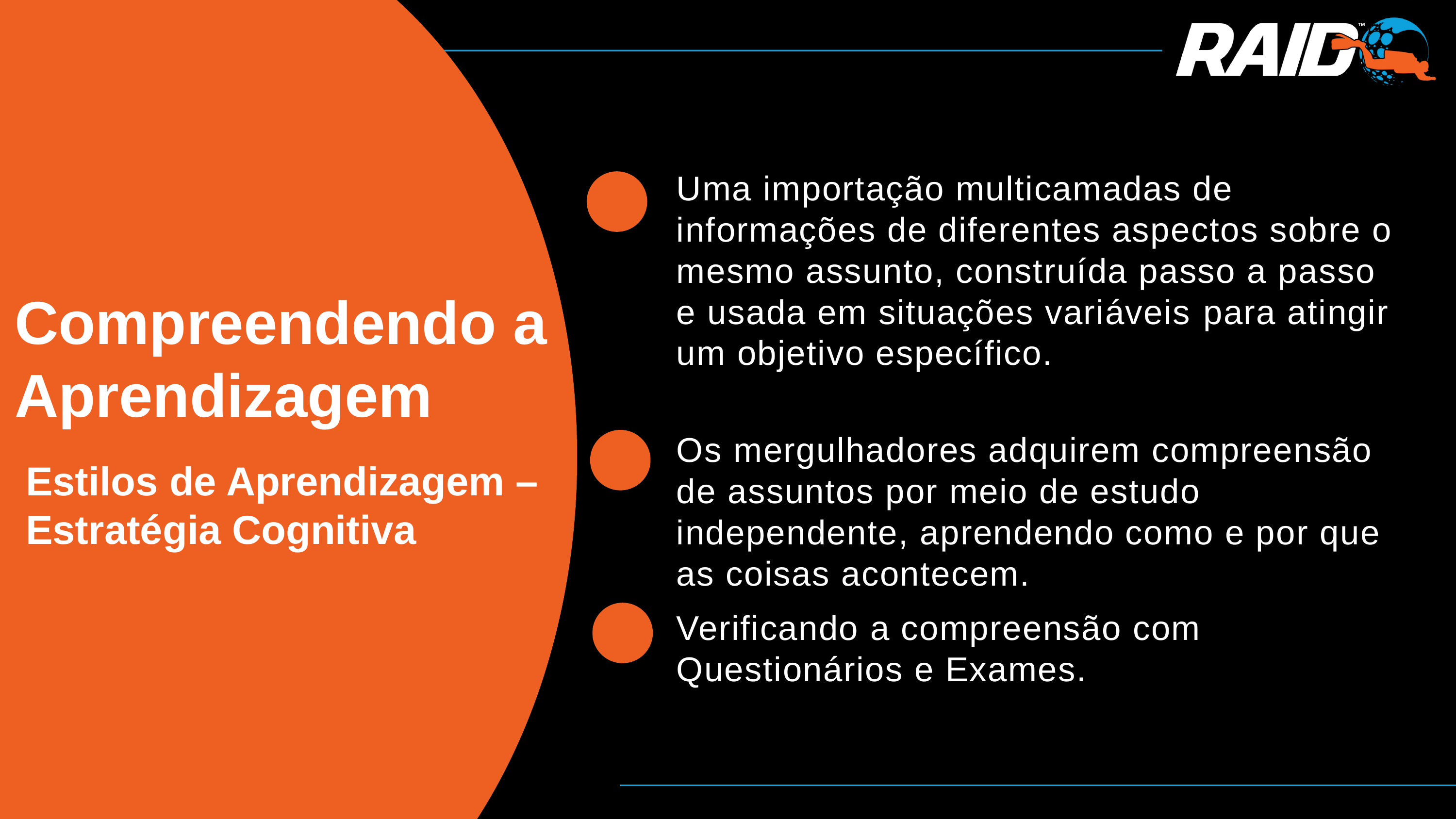

Uma importação multicamadas de informações de diferentes aspectos sobre o mesmo assunto, construída passo a passo e usada em situações variáveis ​​para atingir um objetivo específico.

Compreendendo a Aprendizagem
Os mergulhadores adquirem compreensão de assuntos por meio de estudo independente, aprendendo como e por que as coisas acontecem.

Estilos de Aprendizagem –Estratégia Cognitiva

Verificando a compreensão com Questionários e Exames.